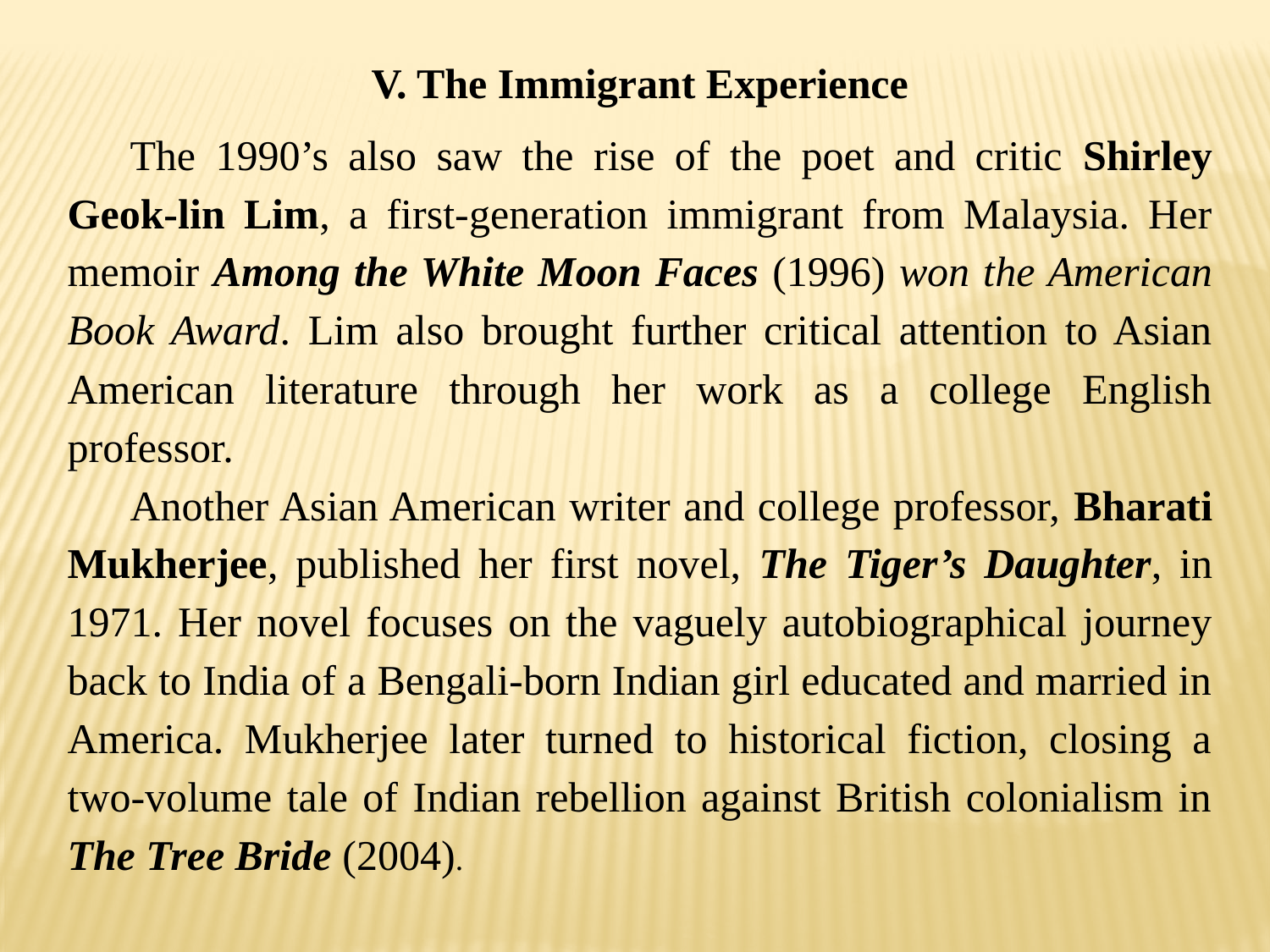

V. The Immigrant Experience
The 1990’s also saw the rise of the poet and critic Shirley Geok-lin Lim, a first-generation immigrant from Malaysia. Her memoir Among the White Moon Faces (1996) won the American Book Award. Lim also brought further critical attention to Asian American literature through her work as a college English professor.
Another Asian American writer and college professor, Bharati Mukherjee, published her first novel, The Tiger’s Daughter, in 1971. Her novel focuses on the vaguely autobiographical journey back to India of a Bengali-born Indian girl educated and married in America. Mukherjee later turned to historical fiction, closing a two-volume tale of Indian rebellion against British colonialism in The Tree Bride (2004).